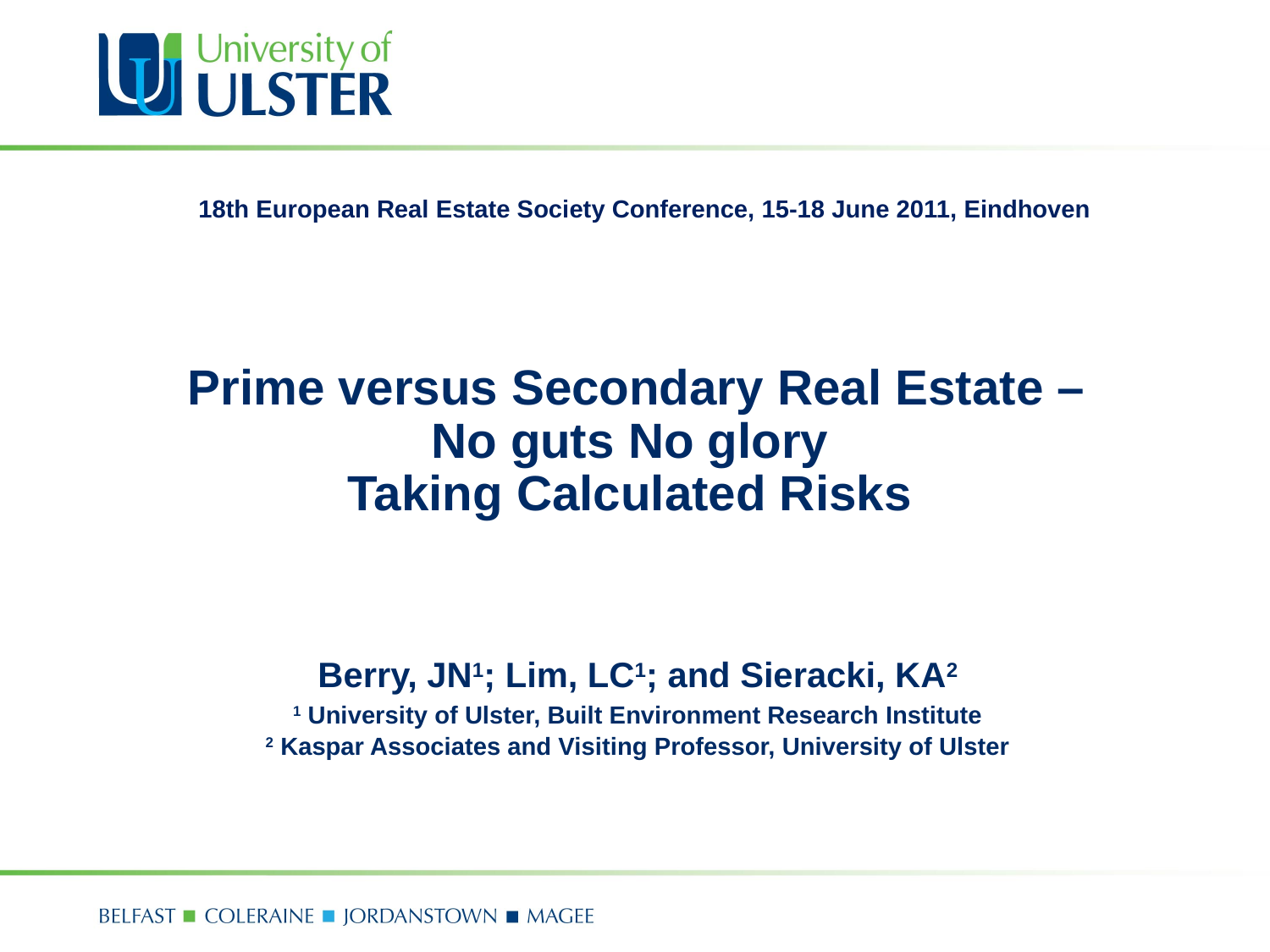

18th European Real Estate Society Conference, 15-18 June 2011, Eindhoven

# Prime versus Secondary Real Estate – No guts No glory Taking Calculated Risks

Berry, JN1; Lim, LC1; and Sieracki, KA2
1 University of Ulster, Built Environment Research Institute
2 Kaspar Associates and Visiting Professor, University of Ulster